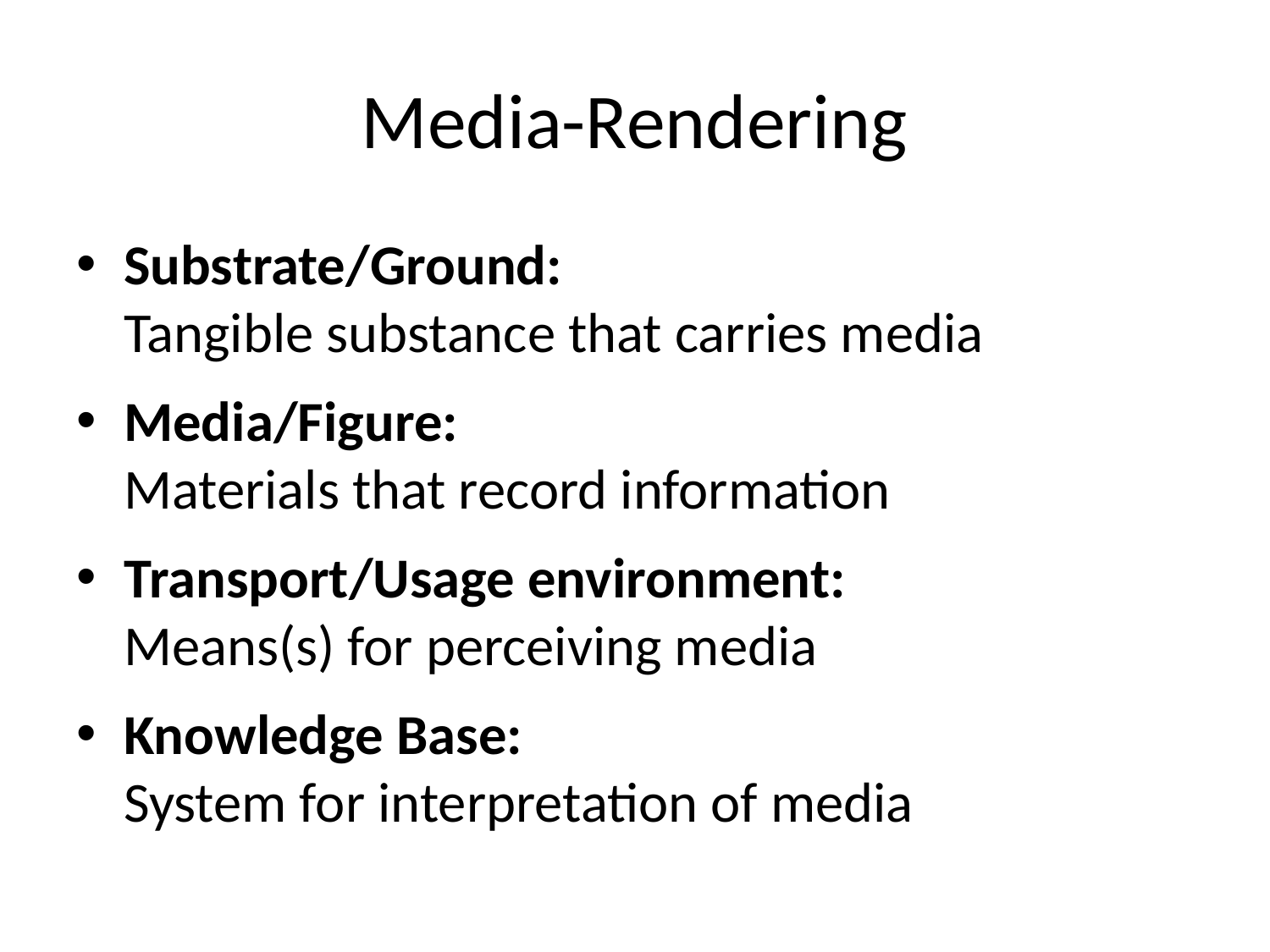

# Media-Rendering
Substrate/Ground:
Tangible substance that carries media
Media/Figure:
Materials that record information
Transport/Usage environment:
Means(s) for perceiving media
Knowledge Base:
System for interpretation of media